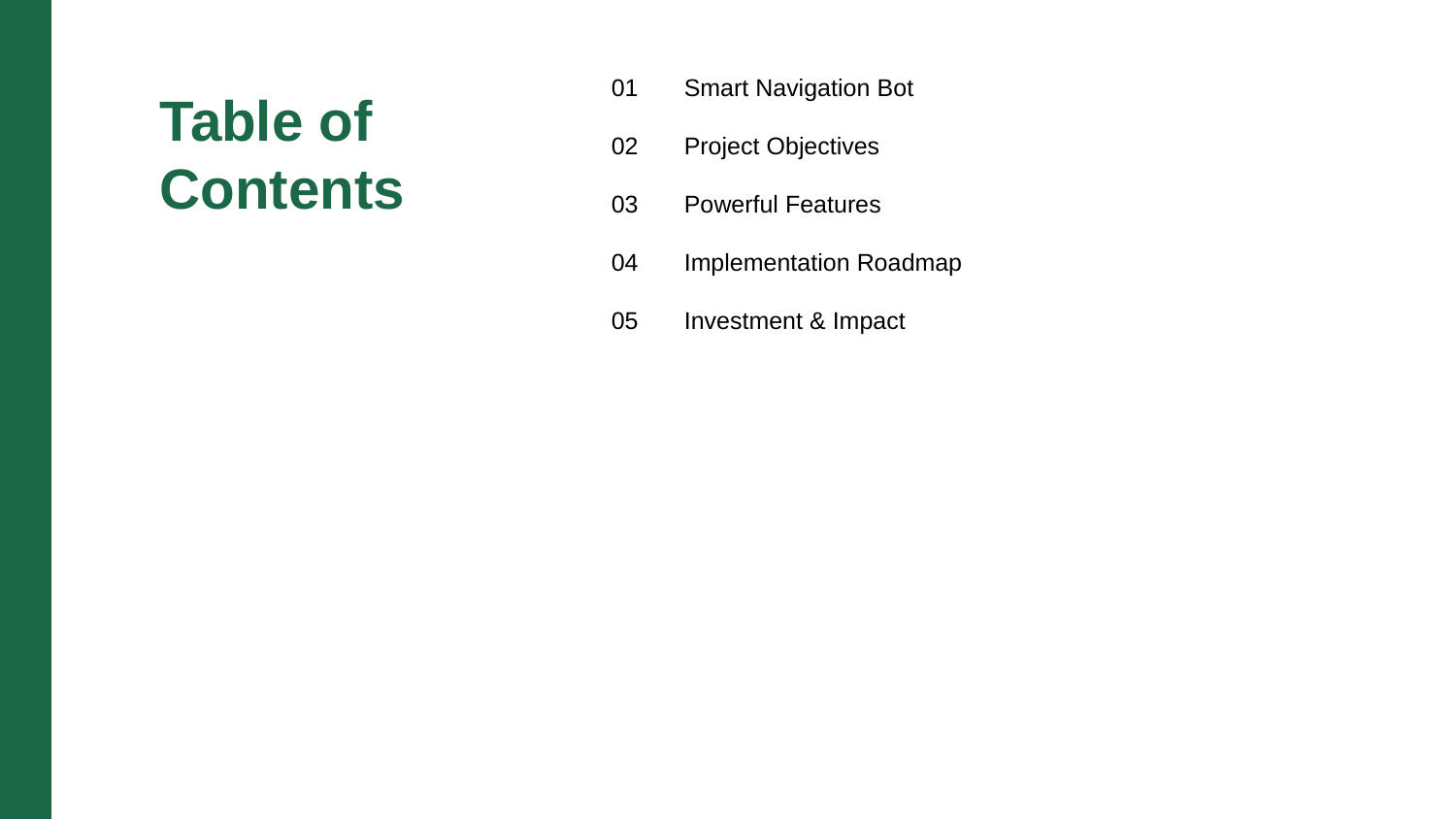

01
Smart Navigation Bot
Table of Contents
02
Project Objectives
03
Powerful Features
04
Implementation Roadmap
05
Investment & Impact